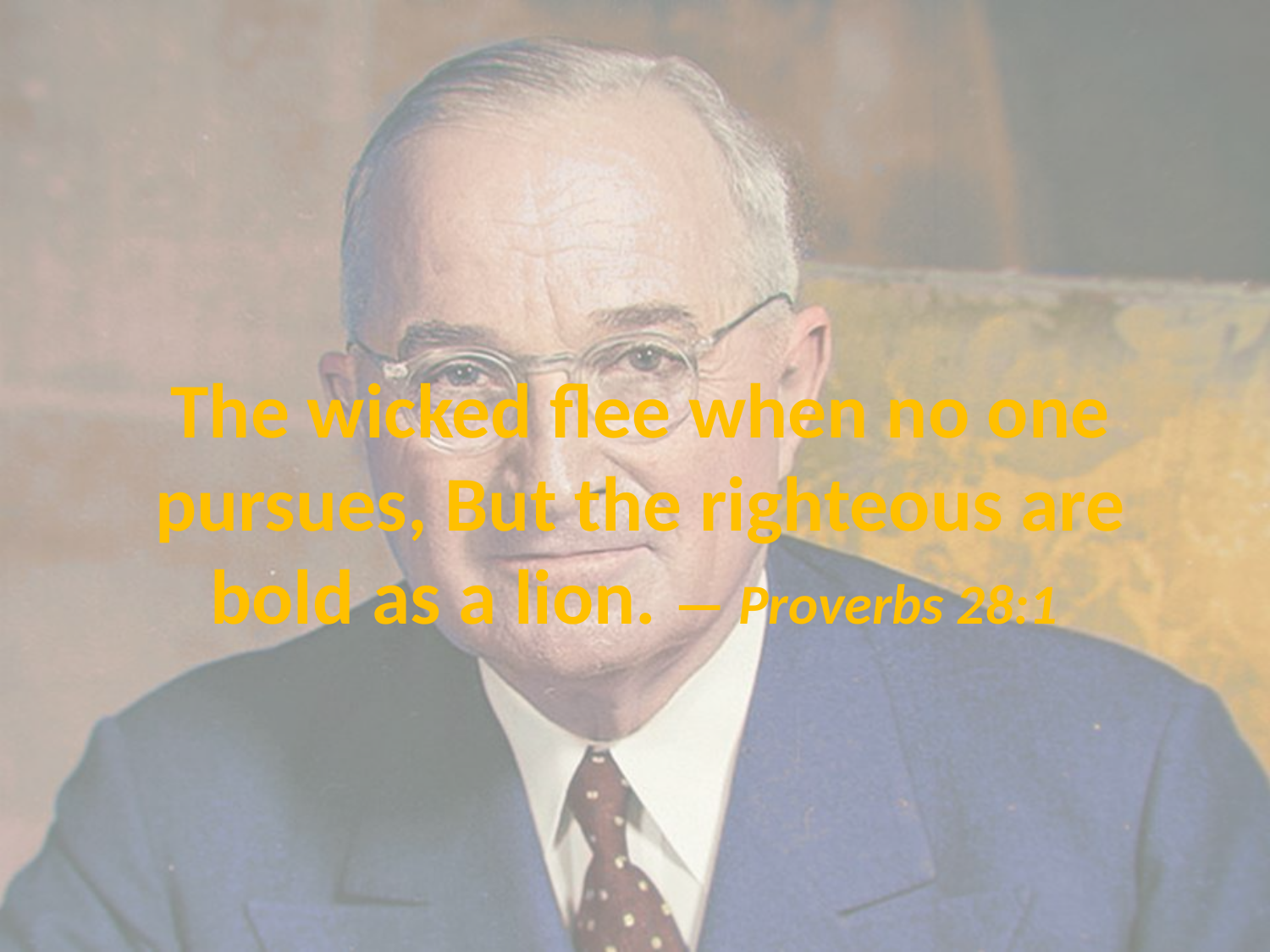

# The wicked flee when no one pursues, But the righteous are bold as a lion. — Proverbs 28:1